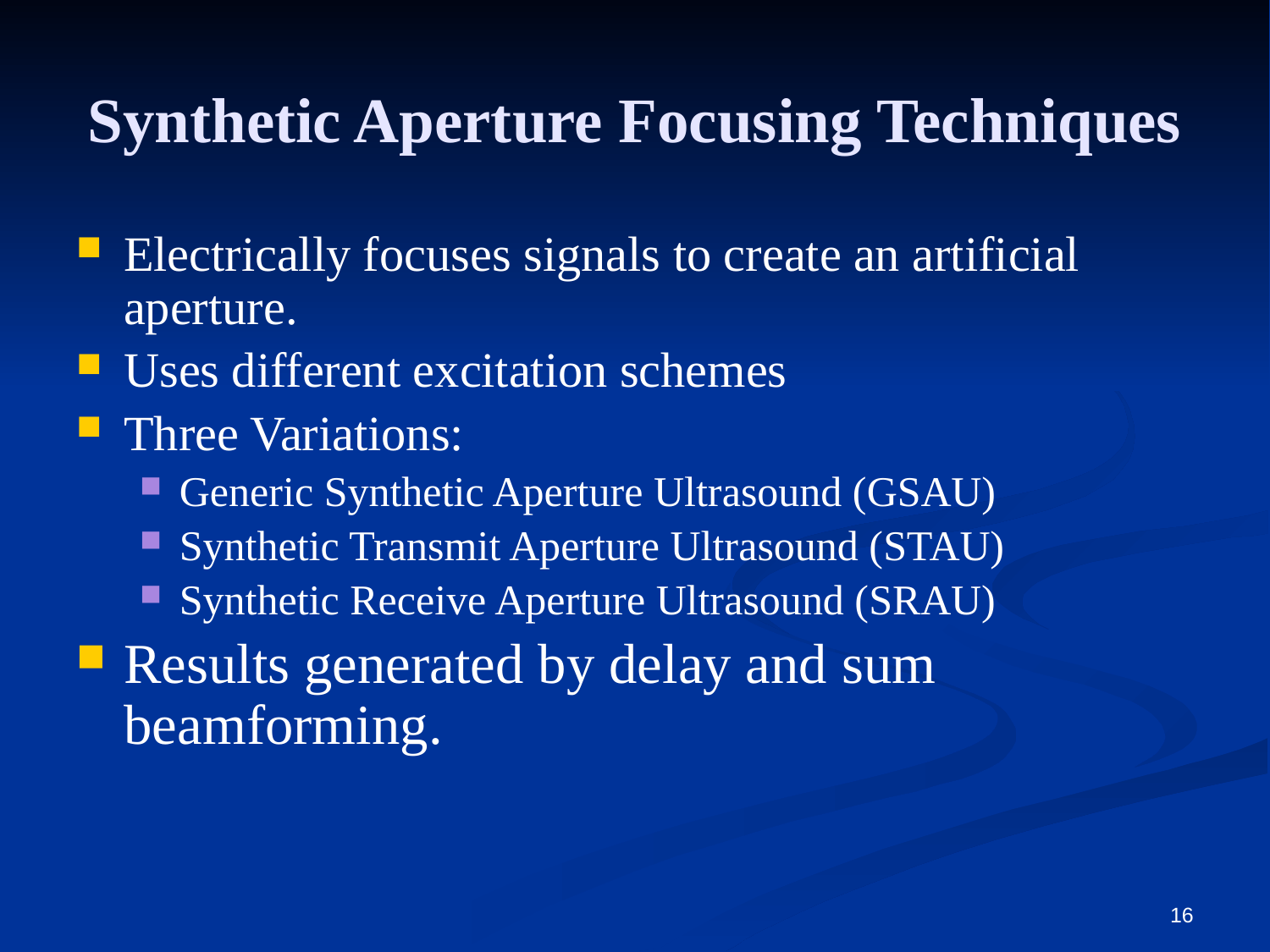

Synthetic Aperture Focusing Techniques
Electrically focuses signals to create an artificial aperture.
Uses different excitation schemes
Three Variations:
Generic Synthetic Aperture Ultrasound (GSAU)
Synthetic Transmit Aperture Ultrasound (STAU)
Synthetic Receive Aperture Ultrasound (SRAU)
Results generated by delay and sum beamforming.
16